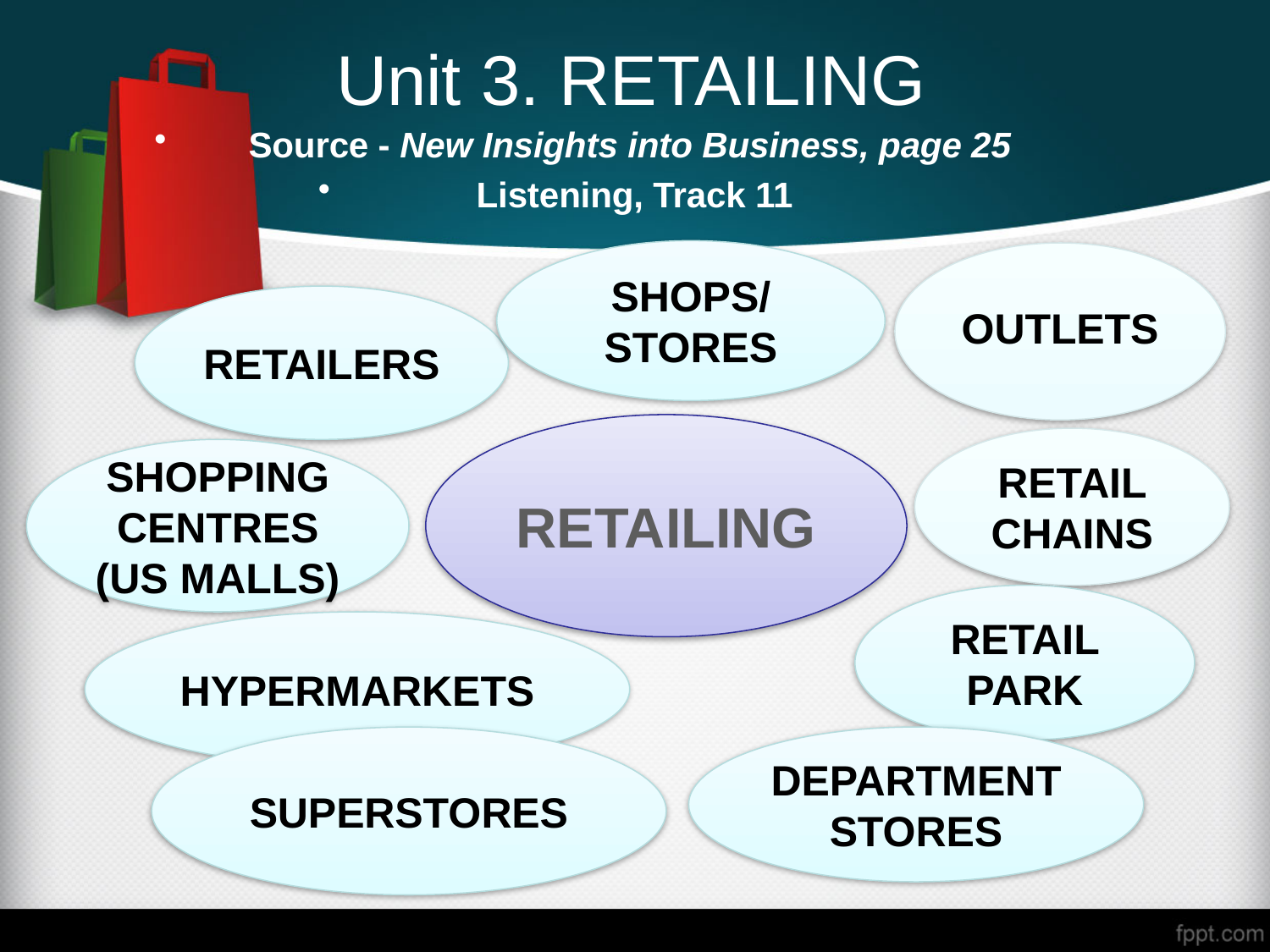

# Unit 3. RETAILING
Source - New Insights into Business, page 25
Listening, Track 11

SHOPS/
STORES

OUTLETS

RETAILERS
RETAILING
RETAIL CHAINS
SHOPPING CENTRES (US MALLS)
RETAIL PARK
HYPERMARKETS
SUPERSTORES
DEPARTMENT STORES